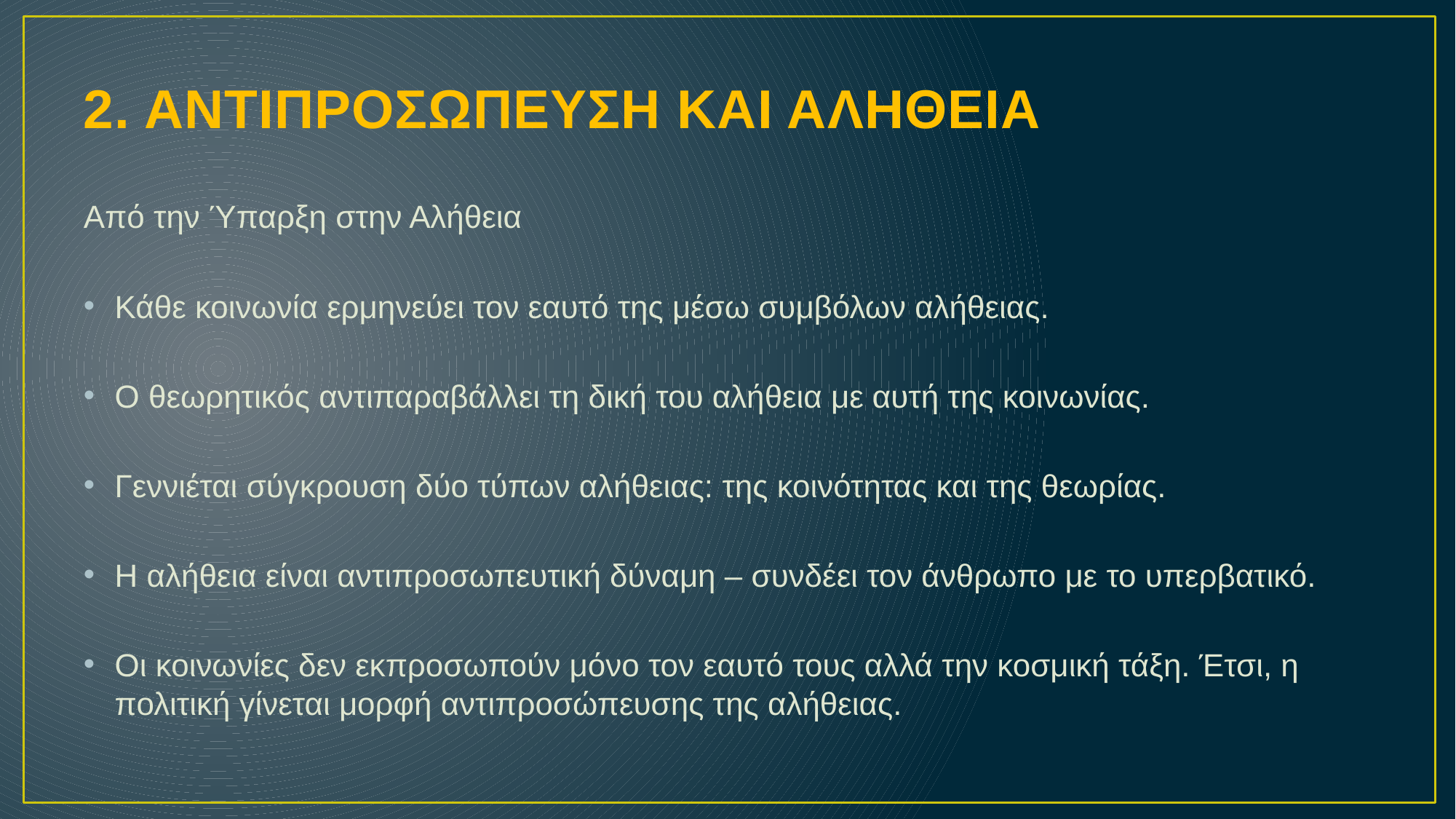

# 2. ΑΝΤΙΠΡΟΣΩΠΕΥΣΗ ΚΑΙ ΑΛΗΘΕΙΑ
Από την Ύπαρξη στην Αλήθεια

Κάθε κοινωνία ερμηνεύει τον εαυτό της μέσω συμβόλων αλήθειας.

Ο θεωρητικός αντιπαραβάλλει τη δική του αλήθεια με αυτή της κοινωνίας.

Γεννιέται σύγκρουση δύο τύπων αλήθειας: της κοινότητας και της θεωρίας.

Η αλήθεια είναι αντιπροσωπευτική δύναμη – συνδέει τον άνθρωπο με το υπερβατικό.

Οι κοινωνίες δεν εκπροσωπούν μόνο τον εαυτό τους αλλά την κοσμική τάξη. Έτσι, η πολιτική γίνεται μορφή αντιπροσώπευσης της αλήθειας.